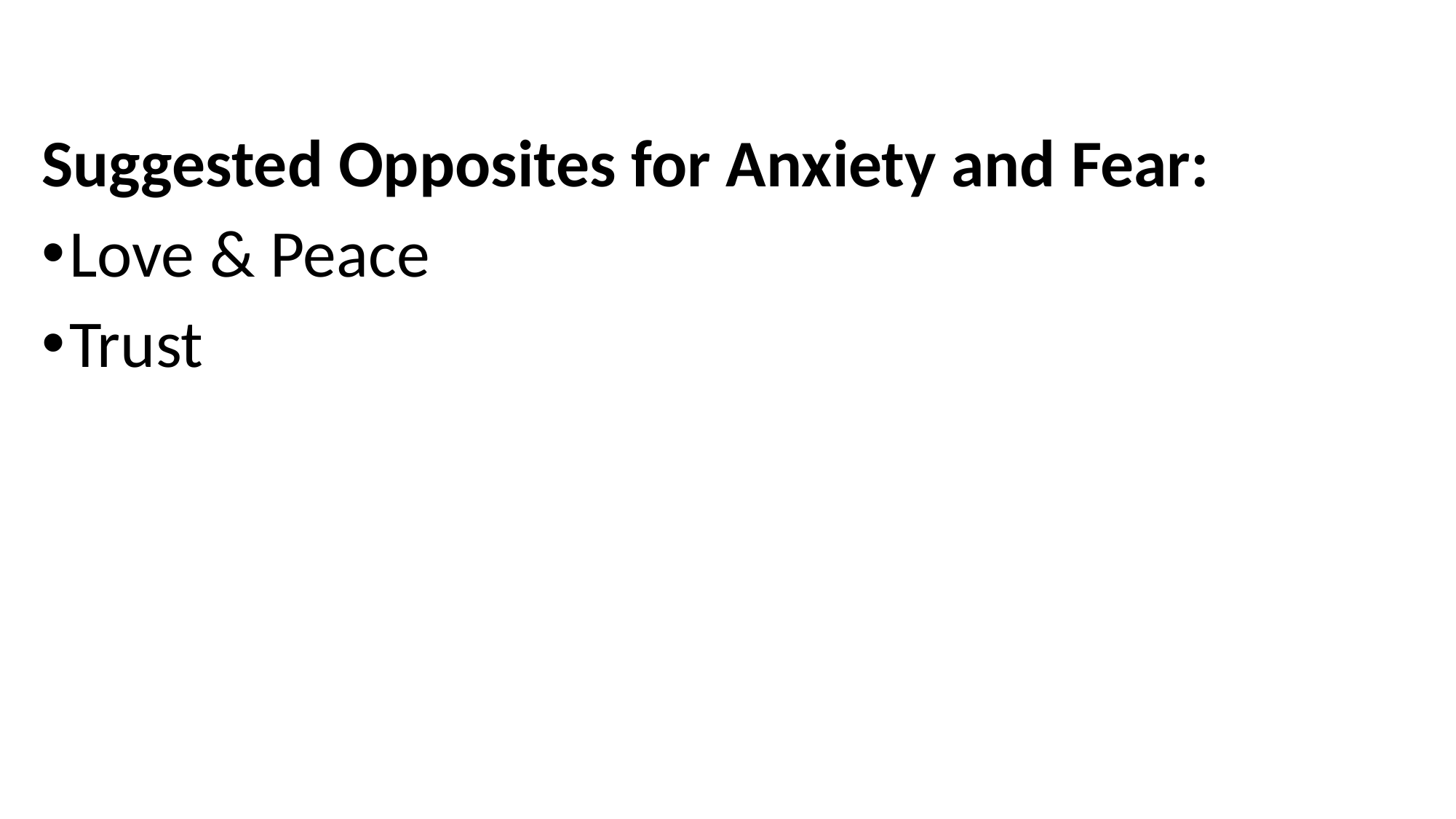

Suggested Opposites for Anxiety and Fear:
Love & Peace
Trust